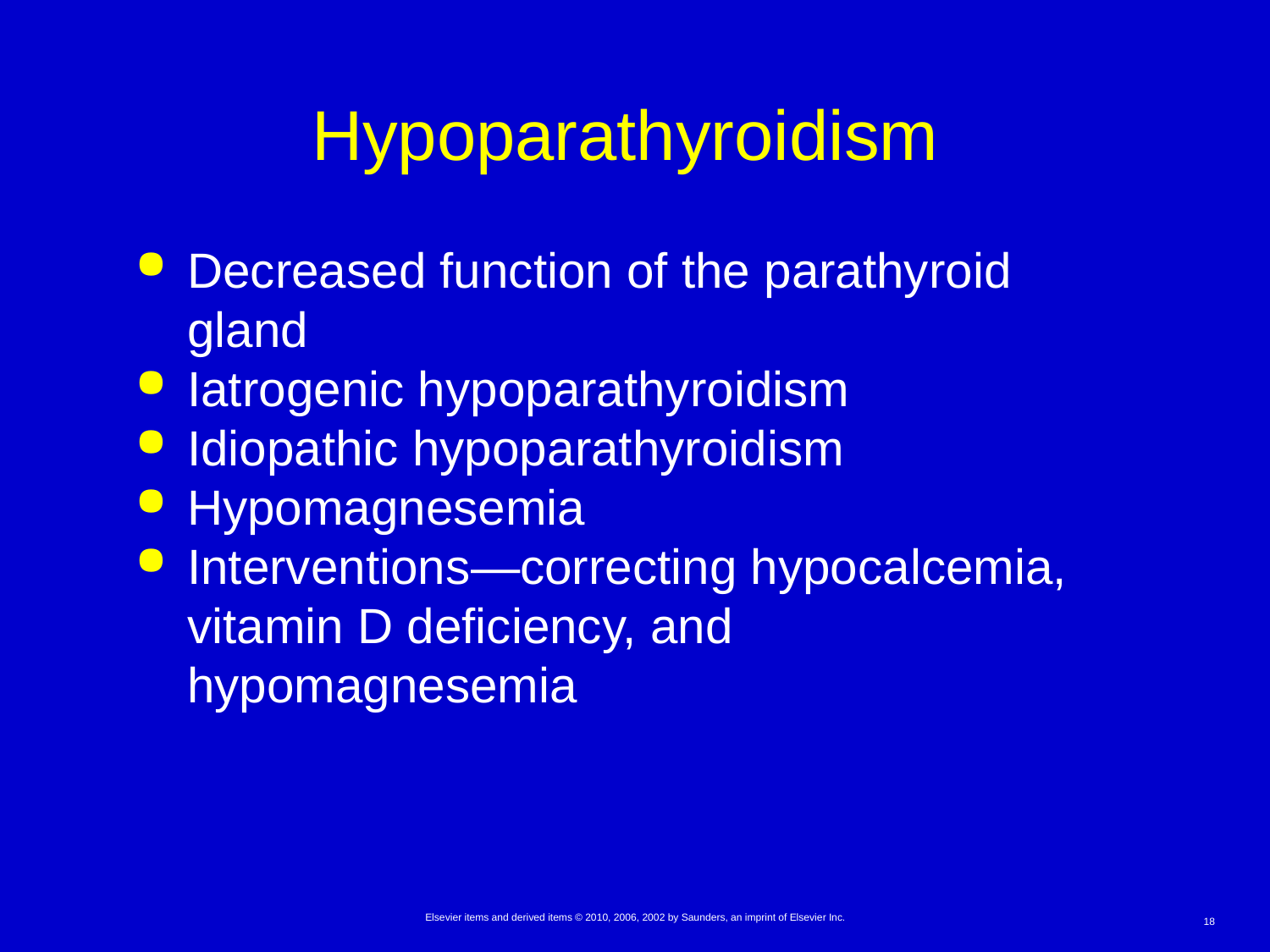

# Hypoparathyroidism
Decreased function of the parathyroid gland
Iatrogenic hypoparathyroidism
Idiopathic hypoparathyroidism
Hypomagnesemia
Interventions—correcting hypocalcemia, vitamin D deficiency, and hypomagnesemia